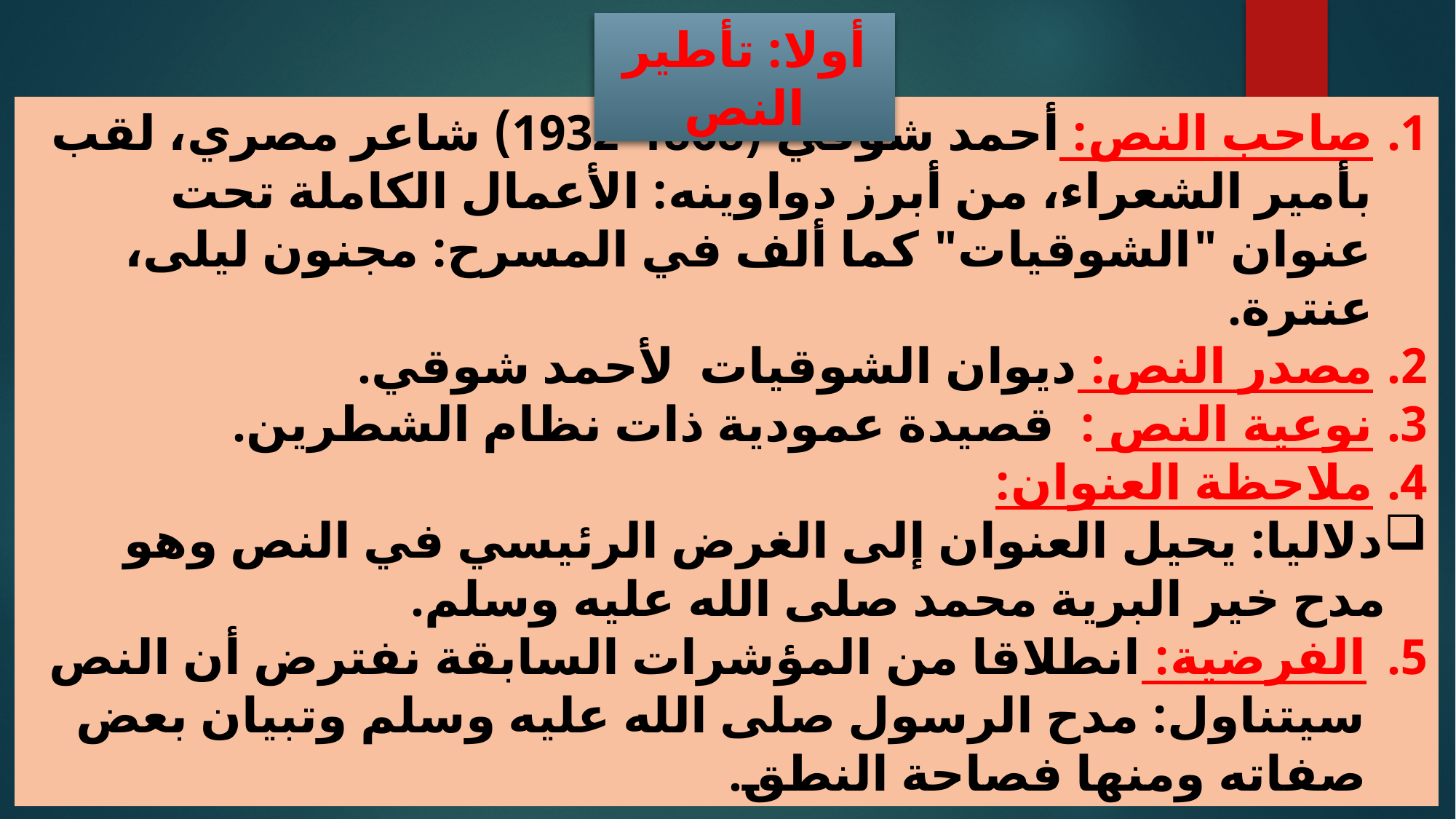

أولا: تأطير النص
صاحب النص: أحمد شوقي (1868-1932) شاعر مصري، لقب بأمير الشعراء، من أبرز دواوينه: الأعمال الكاملة تحت عنوان "الشوقيات" كما ألف في المسرح: مجنون ليلى، عنترة.
مصدر النص: ديوان الشوقيات  لأحمد شوقي.
نوعية النص :  قصيدة عمودية ذات نظام الشطرين.
ملاحظة العنوان:
دلاليا: يحيل العنوان إلى الغرض الرئيسي في النص وهو مدح خير البرية محمد صلى الله عليه وسلم.
الفرضية: انطلاقا من المؤشرات السابقة نفترض أن النص سيتناول: مدح الرسول صلى الله عليه وسلم وتبيان بعض صفاته ومنها فصاحة النطق.